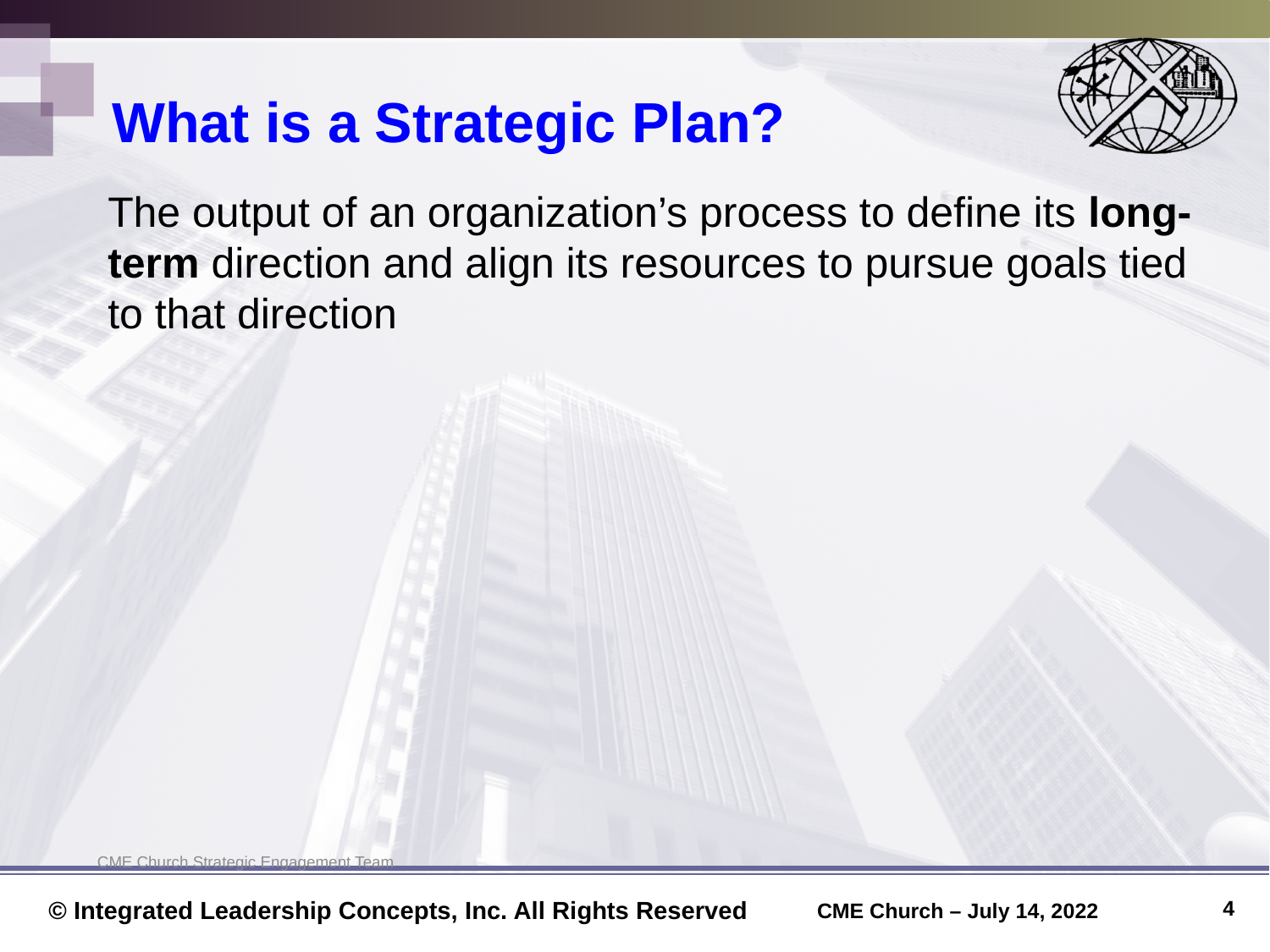

# What is a Strategic Plan?
The output of an organization’s process to define its long-term direction and align its resources to pursue goals tied to that direction

CME Church Strategic Engagement Team
4